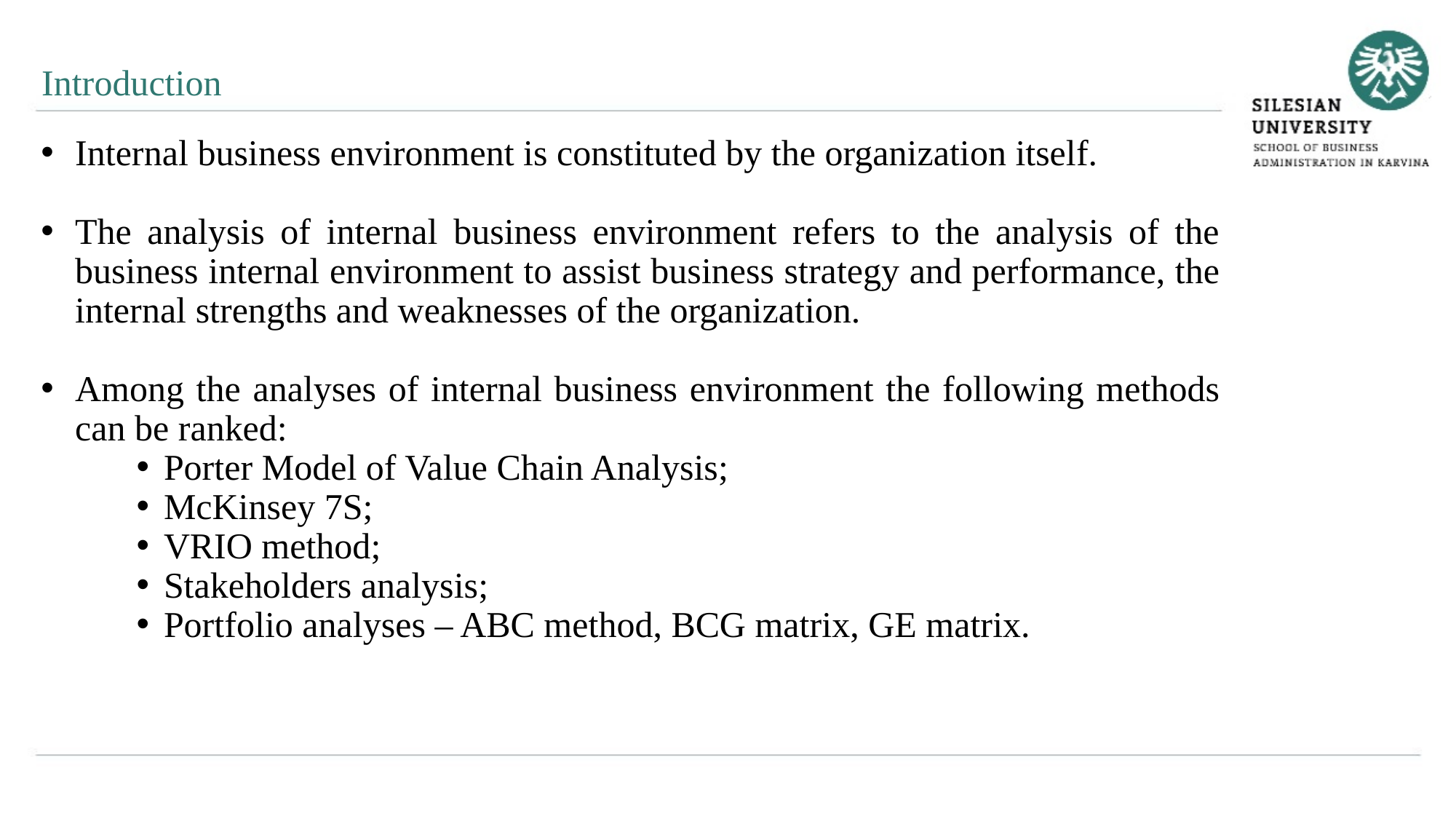

Introduction
Internal business environment is constituted by the organization itself.

The analysis of internal business environment refers to the analysis of the business internal environment to assist business strategy and performance, the internal strengths and weaknesses of the organization.

Among the analyses of internal business environment the following methods can be ranked:
Porter Model of Value Chain Analysis;
McKinsey 7S;
VRIO method;
Stakeholders analysis;
Portfolio analyses – ABC method, BCG matrix, GE matrix.